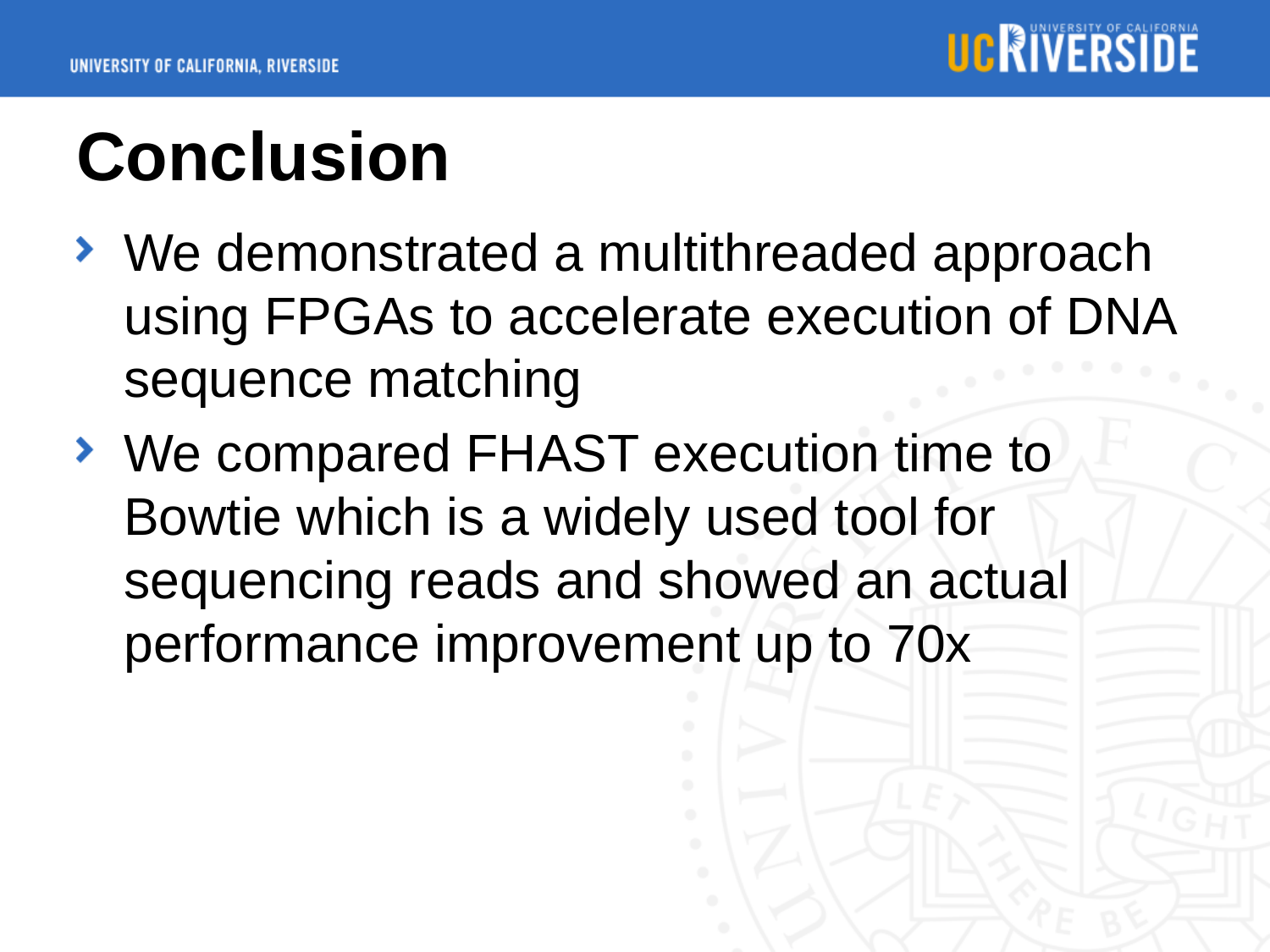

# Conclusion
We demonstrated a multithreaded approach using FPGAs to accelerate execution of DNA sequence matching
We compared FHAST execution time to Bowtie which is a widely used tool for sequencing reads and showed an actual performance improvement up to 70x